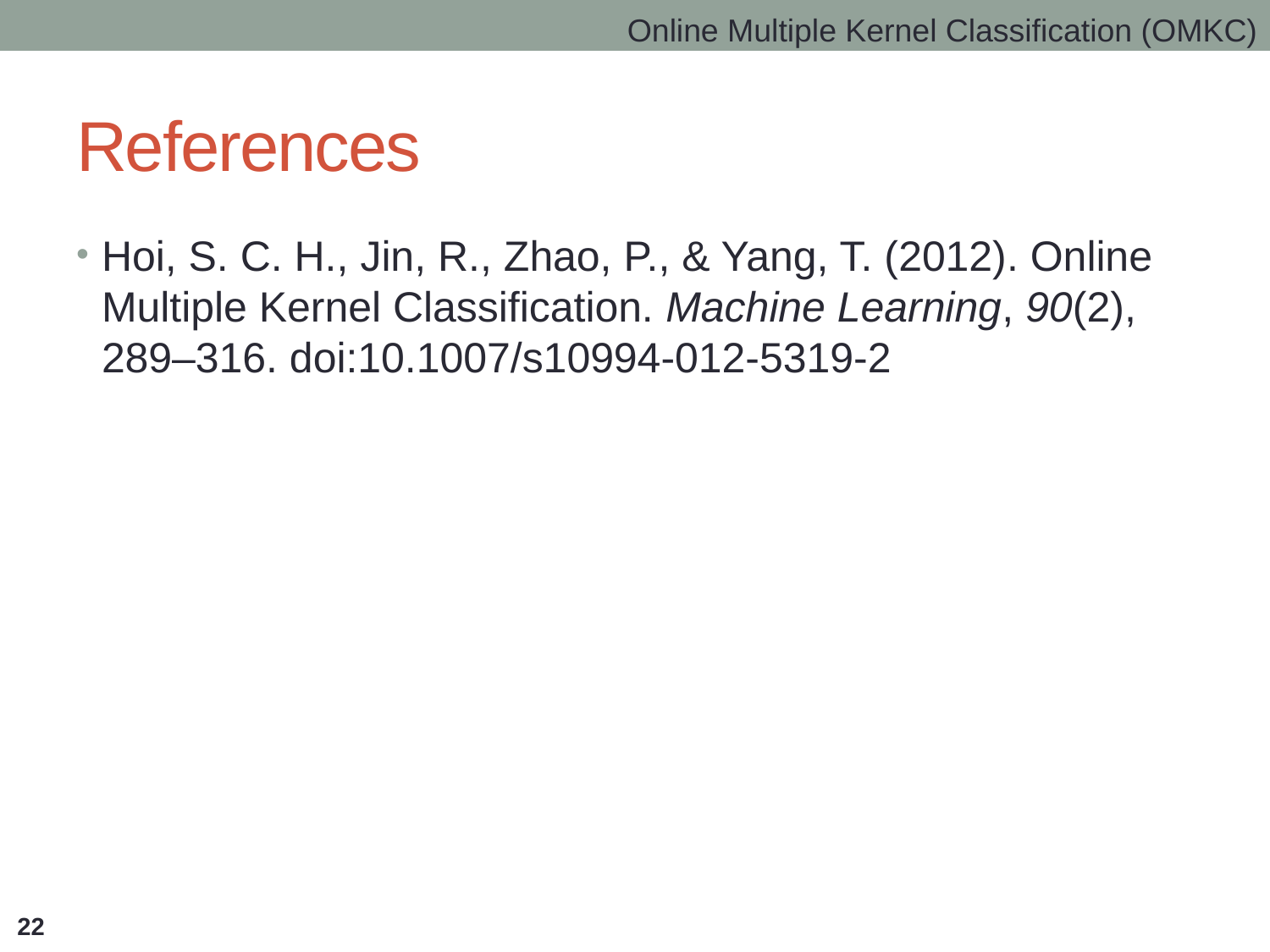

# References
Hoi, S. C. H., Jin, R., Zhao, P., & Yang, T. (2012). Online Multiple Kernel Classification. Machine Learning, 90(2), 289–316. doi:10.1007/s10994-012-5319-2

22